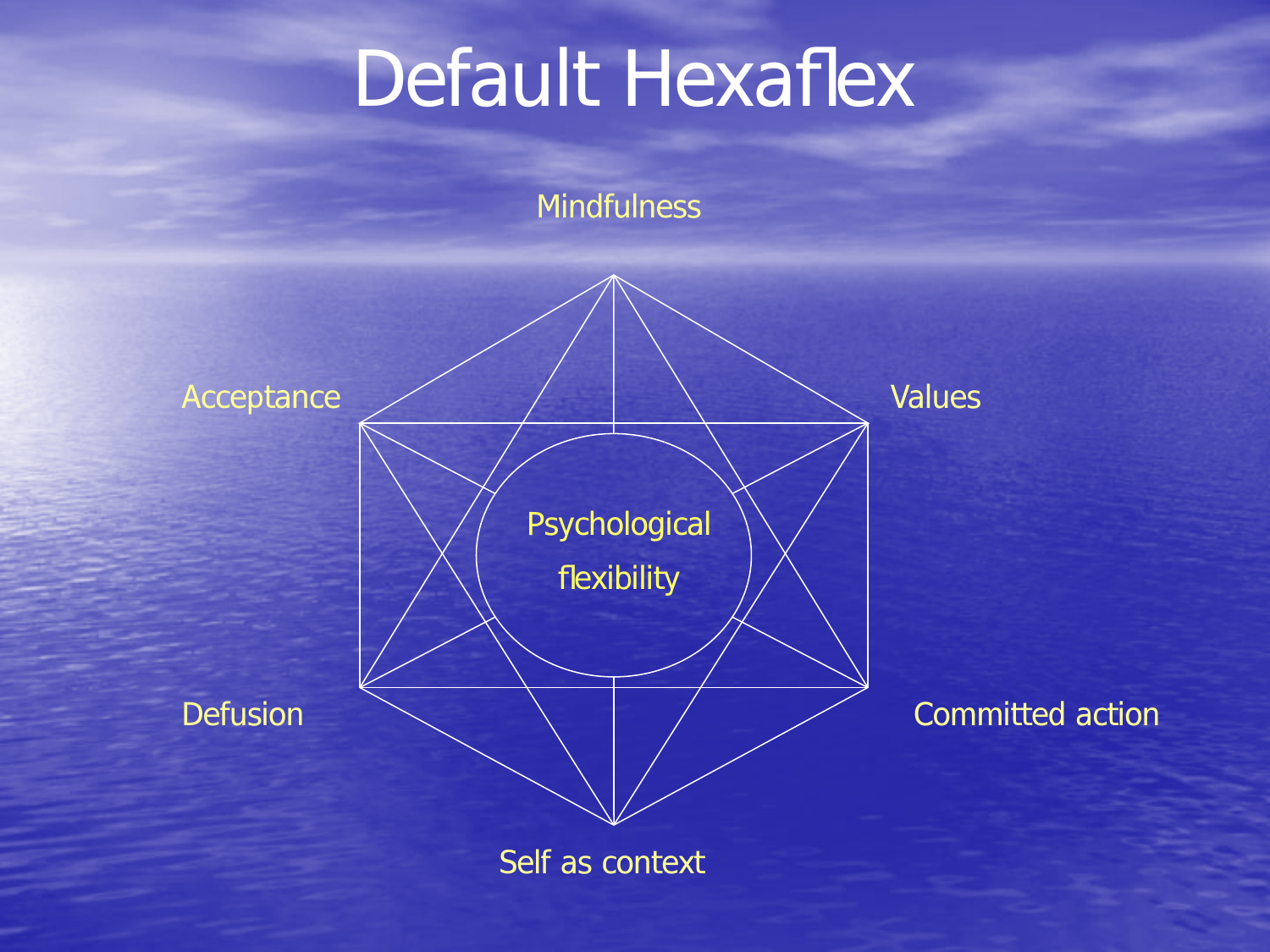

Default Hexaflex
Mindfulness

Acceptance
Values

Psychological
flexibility
Defusion

Committed action
Self as context